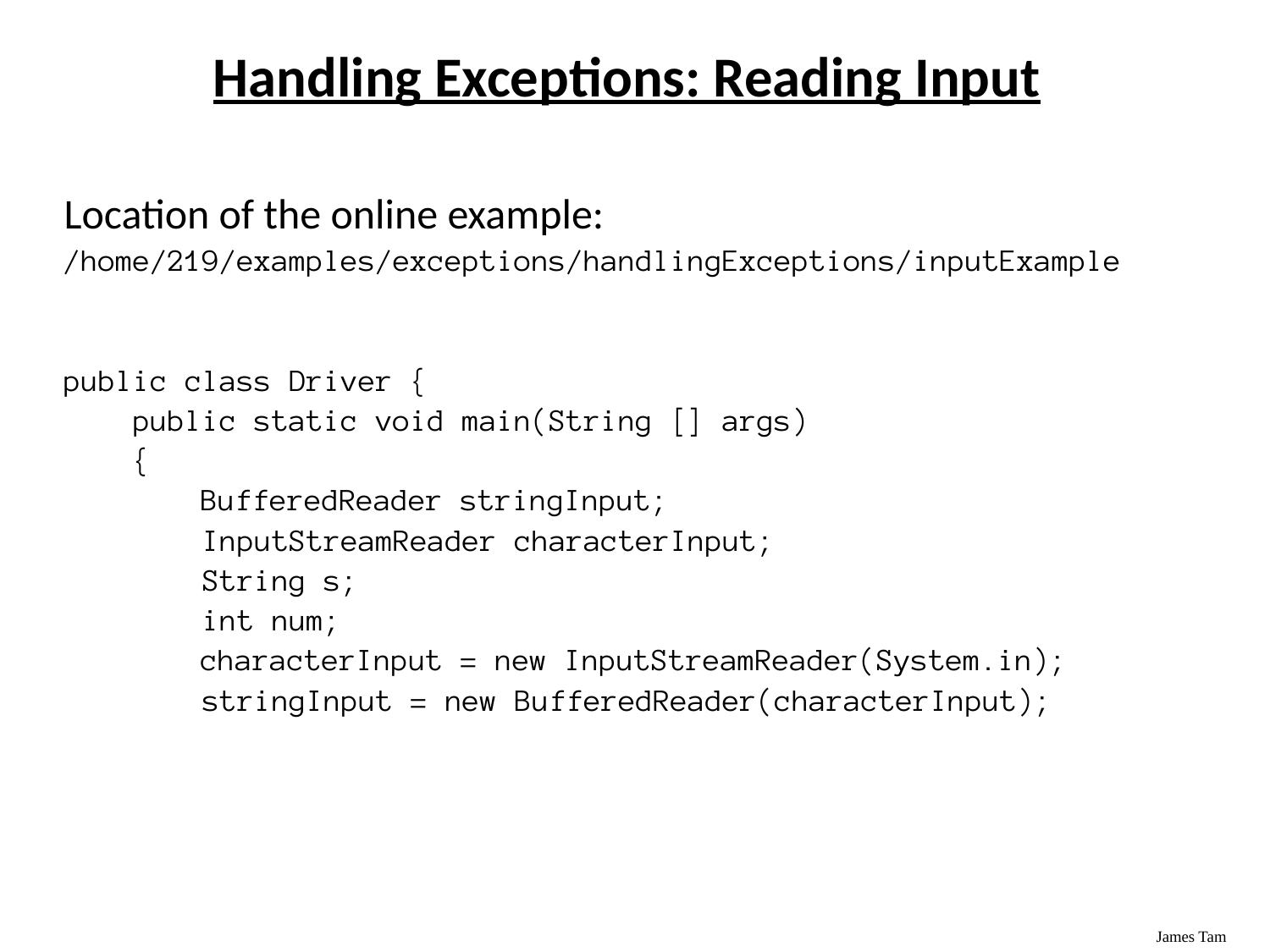

Handling Exceptions: Reading Input
Location of the online example:
/home/219/examples/exceptions/handlingExceptions/inputExample

public class Driver {
    public static void main(String [] args)
    {
	       BufferedReader stringInput;
        InputStreamReader characterInput;
        String s;
        int num;
	       characterInput = new InputStreamReader(System.in);
        stringInput = new BufferedReader(characterInput);